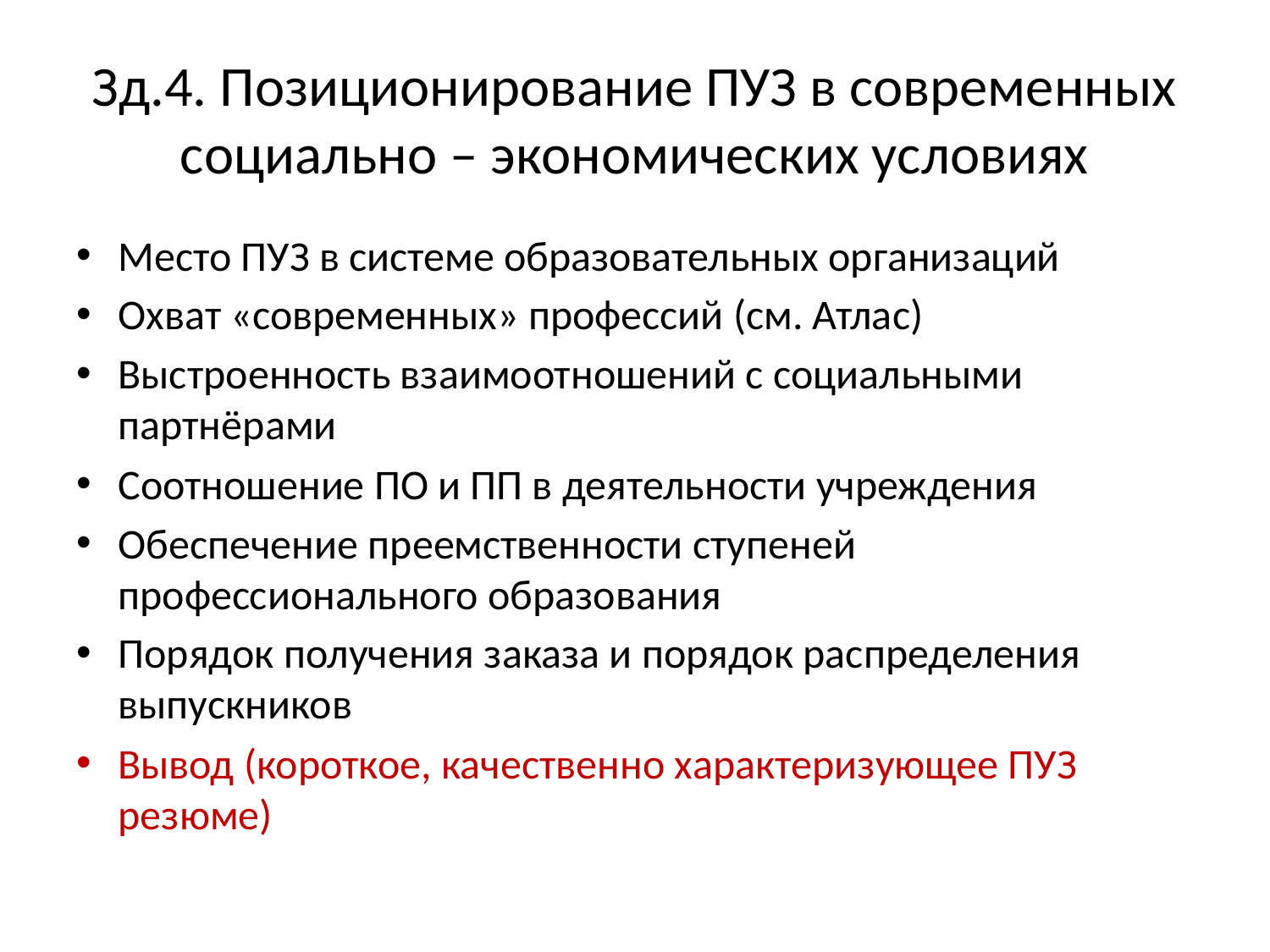

# Зд.4. Позиционирование ПУЗ в современных социально – экономических условиях
Место ПУЗ в системе образовательных организаций
Охват «современных» профессий (см. Атлас)
Выстроенность взаимоотношений с социальными партнёрами
Соотношение ПО и ПП в деятельности учреждения
Обеспечение преемственности ступеней профессионального образования
Порядок получения заказа и порядок распределения выпускников
Вывод (короткое, качественно характеризующее ПУЗ  резюме)